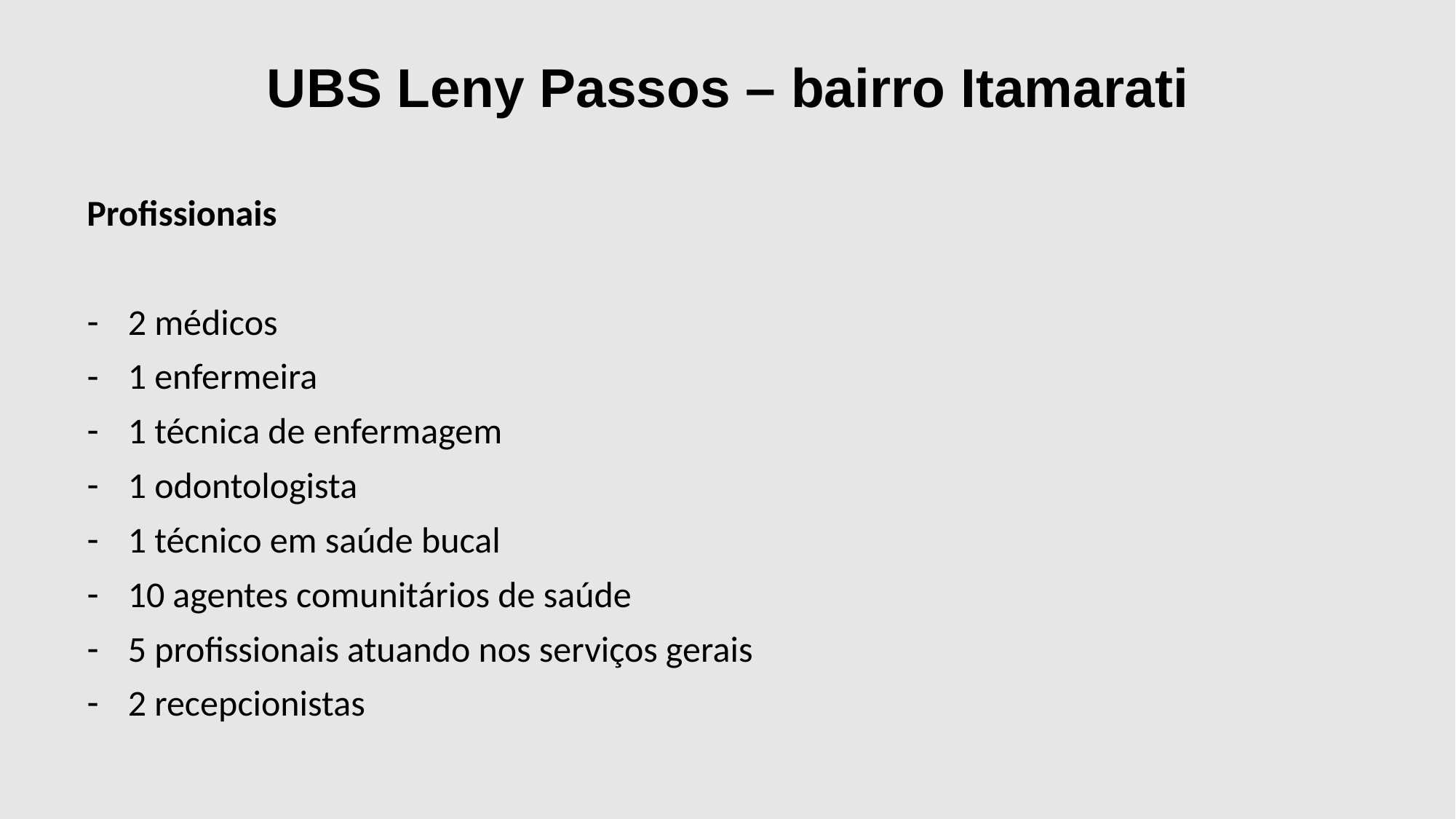

UBS Leny Passos – bairro Itamarati
Profissionais

2 médicos
1 enfermeira
1 técnica de enfermagem
1 odontologista
1 técnico em saúde bucal
10 agentes comunitários de saúde
5 profissionais atuando nos serviços gerais
2 recepcionistas